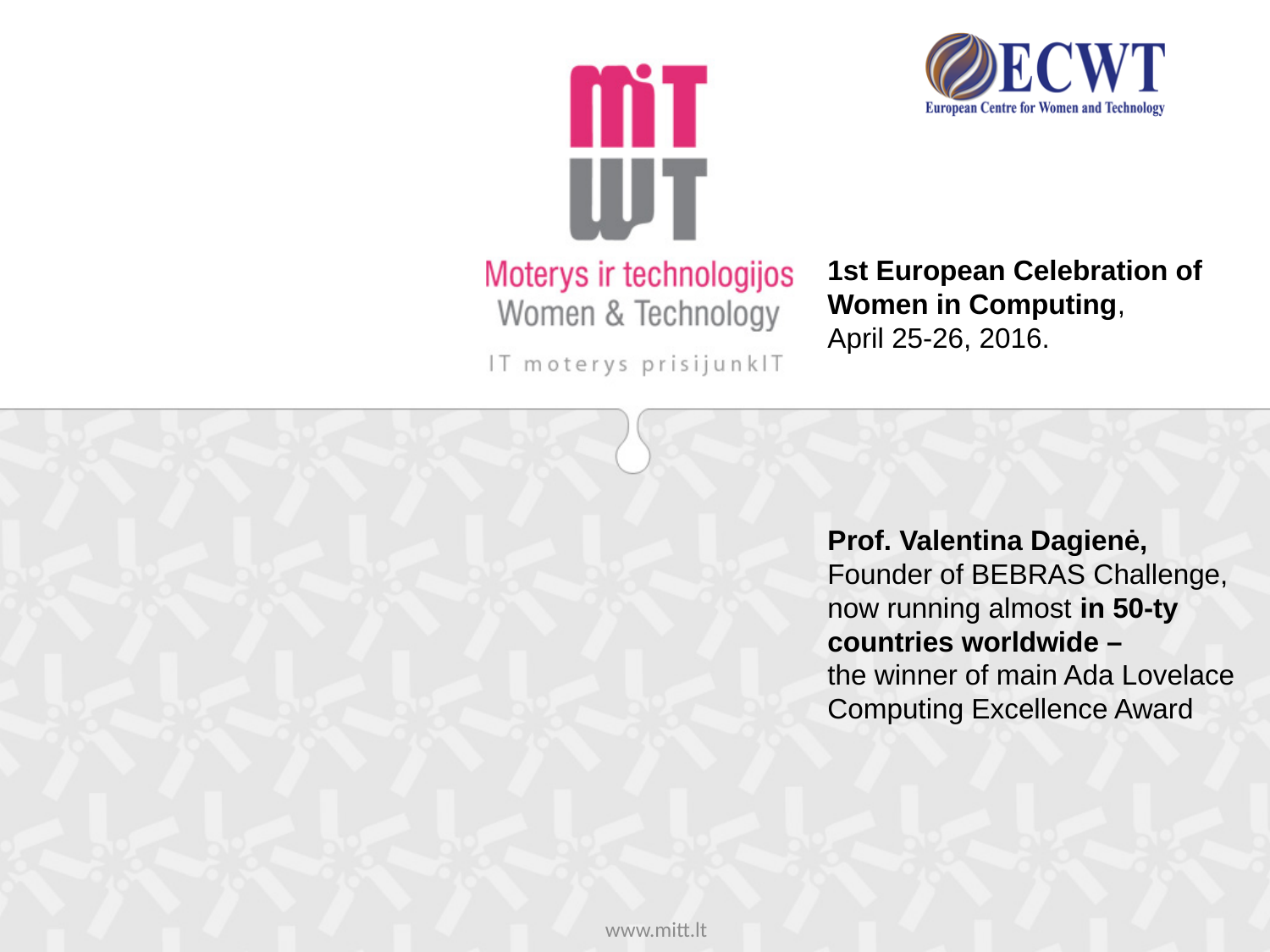

1st European Celebration of Women in Computing,
April 25-26, 2016.

Prof. Valentina Dagienė, Founder of BEBRAS Challenge, now running almost in 50-ty countries worldwide –
the winner of main Ada Lovelace Computing Excellence Award